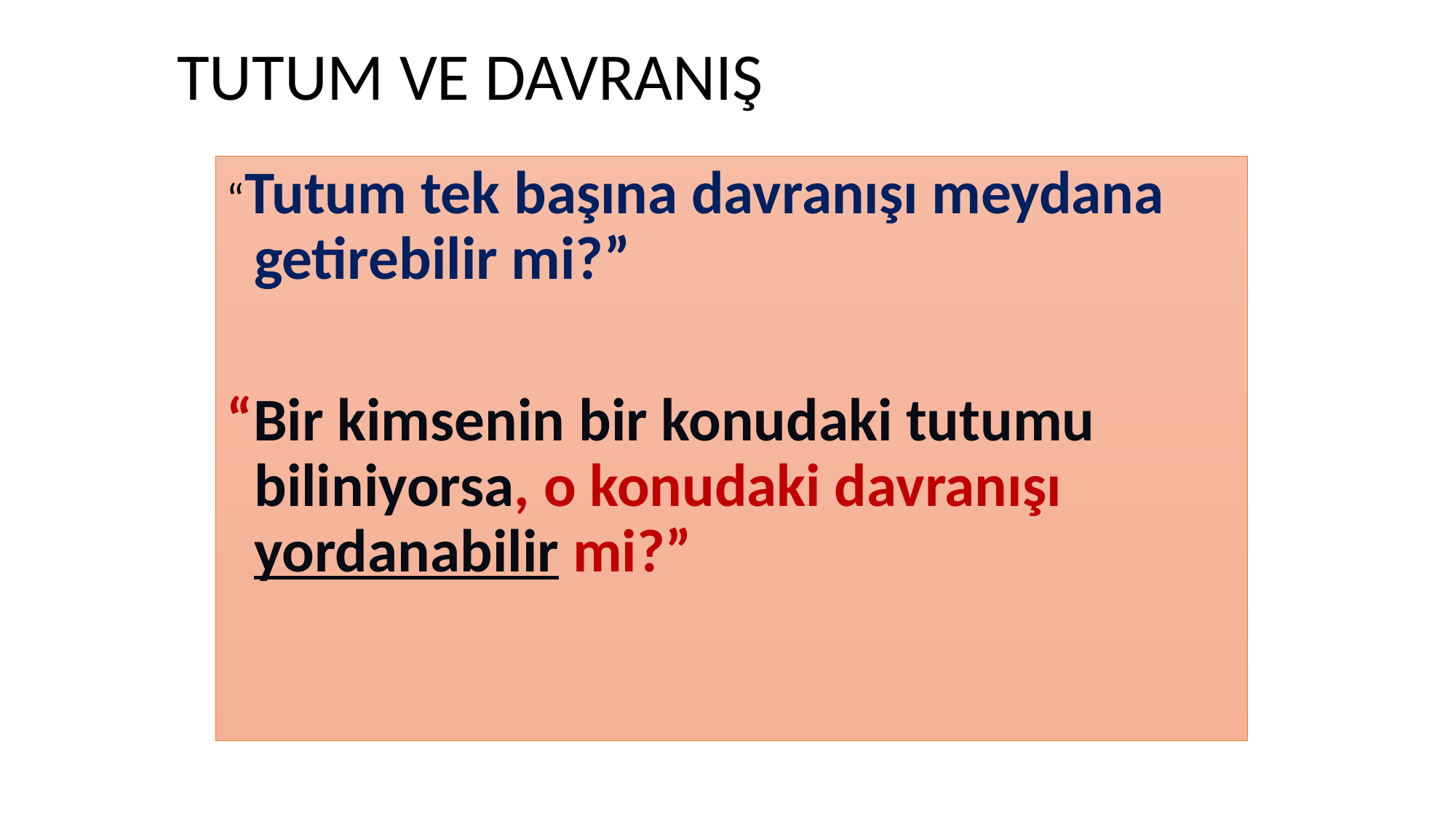

# TUTUM VE DAVRANIŞ
“Tutum tek başına davranışı meydana getirebilir mi?”

“Bir kimsenin bir konudaki tutumu biliniyorsa, o konudaki davranışı yordanabilir mi?”